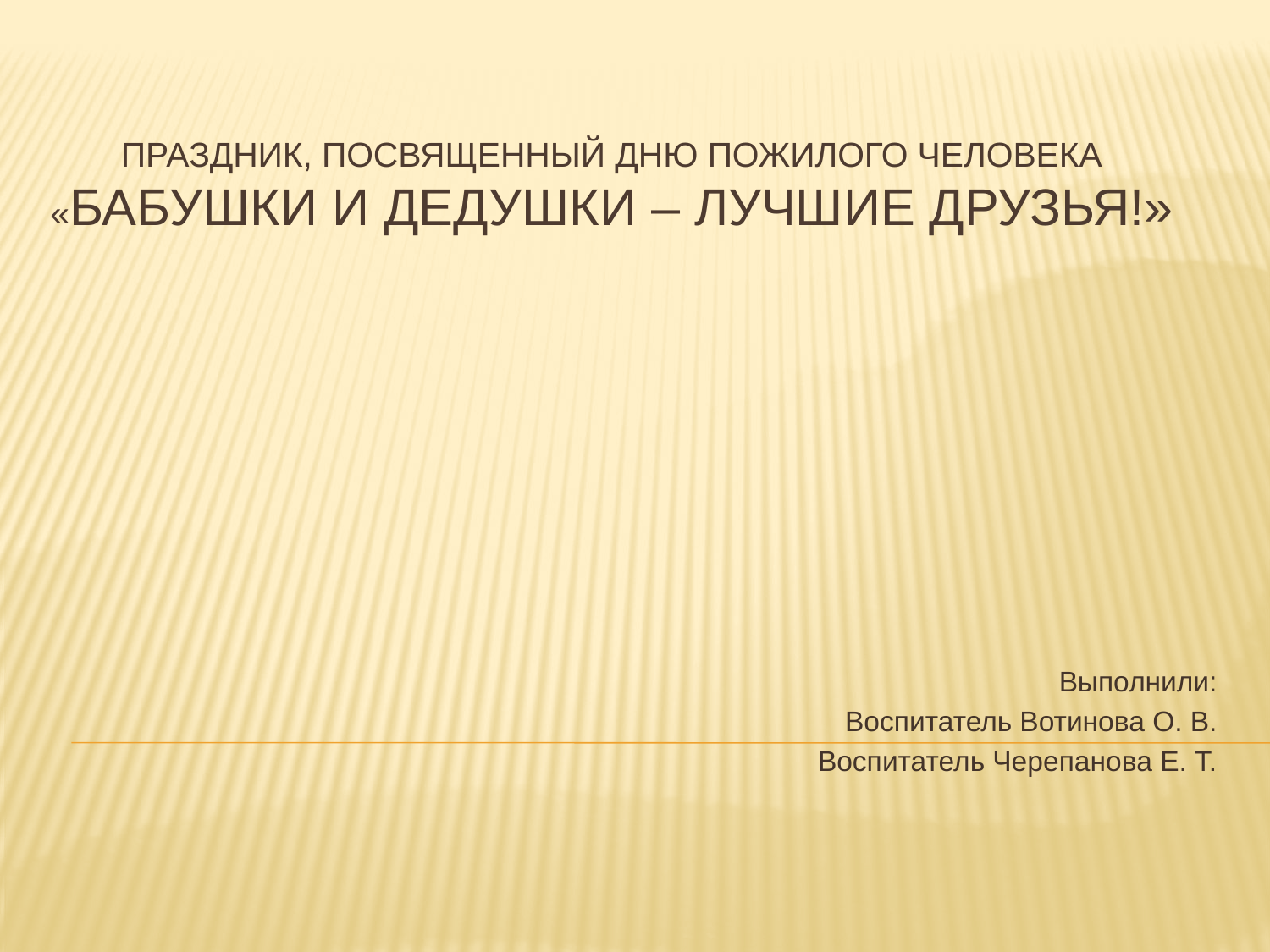

# Праздник, посвященный дню пожилого человека «Бабушки и дедушки – лучшие друзья!»
Выполнили:
Воспитатель Вотинова О. В.
Воспитатель Черепанова Е. Т.